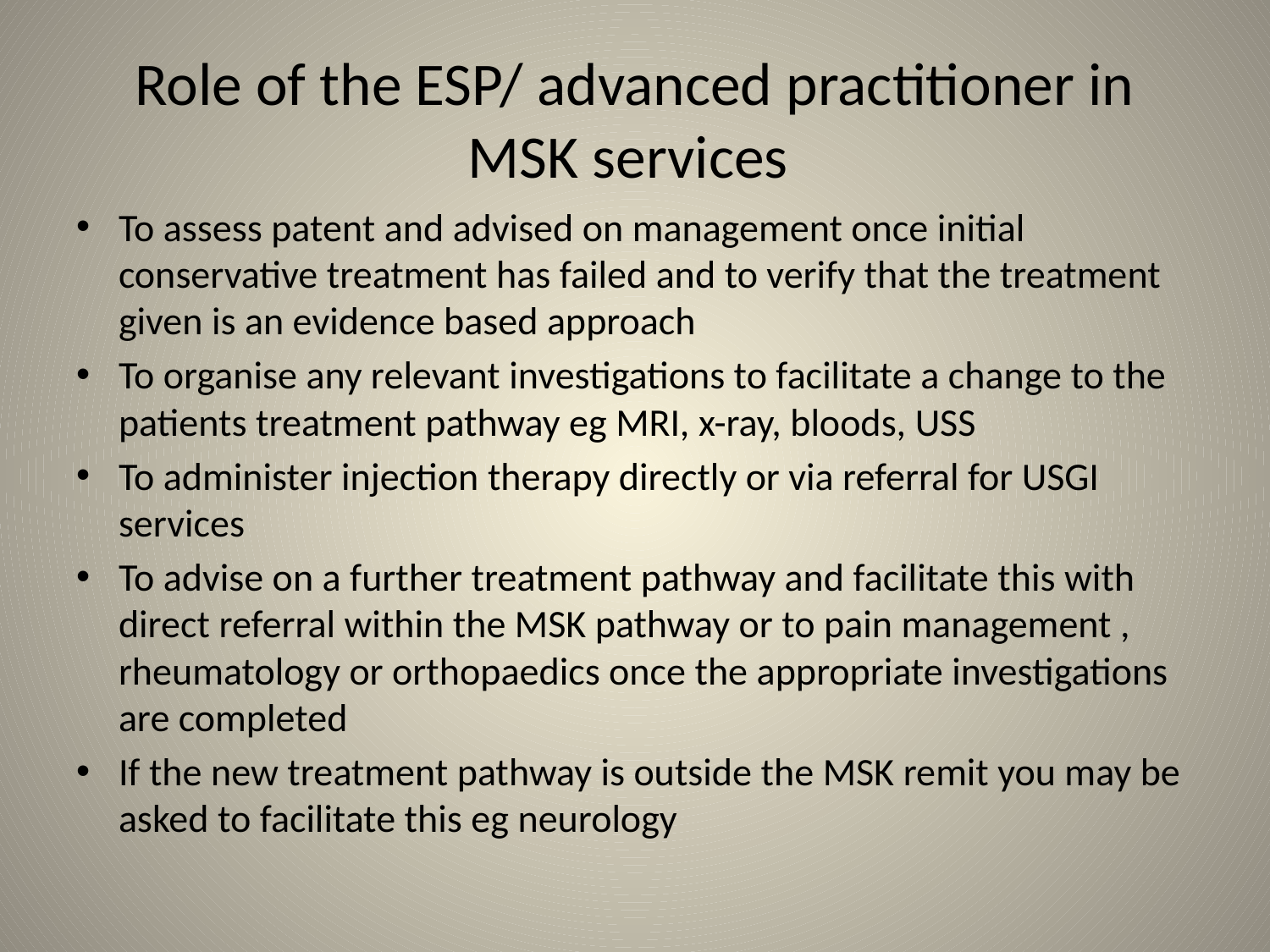

# Role of the ESP/ advanced practitioner in MSK services
To assess patent and advised on management once initial conservative treatment has failed and to verify that the treatment given is an evidence based approach
To organise any relevant investigations to facilitate a change to the patients treatment pathway eg MRI, x-ray, bloods, USS
To administer injection therapy directly or via referral for USGI services
To advise on a further treatment pathway and facilitate this with direct referral within the MSK pathway or to pain management , rheumatology or orthopaedics once the appropriate investigations are completed
If the new treatment pathway is outside the MSK remit you may be asked to facilitate this eg neurology